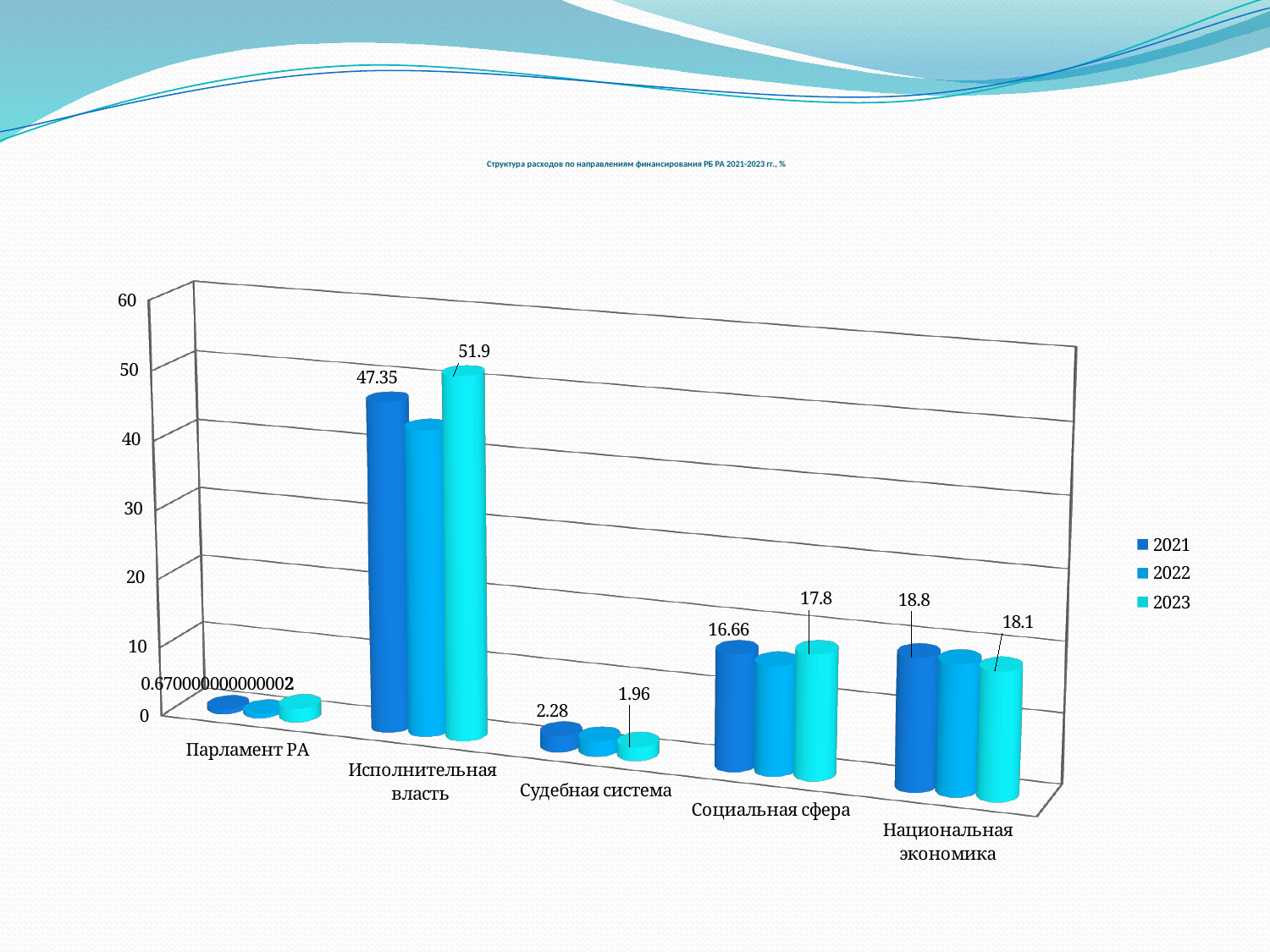

# Структура расходов по направлениям финансирования РБ РА 2021-2023 гг., %

[unsupported chart]